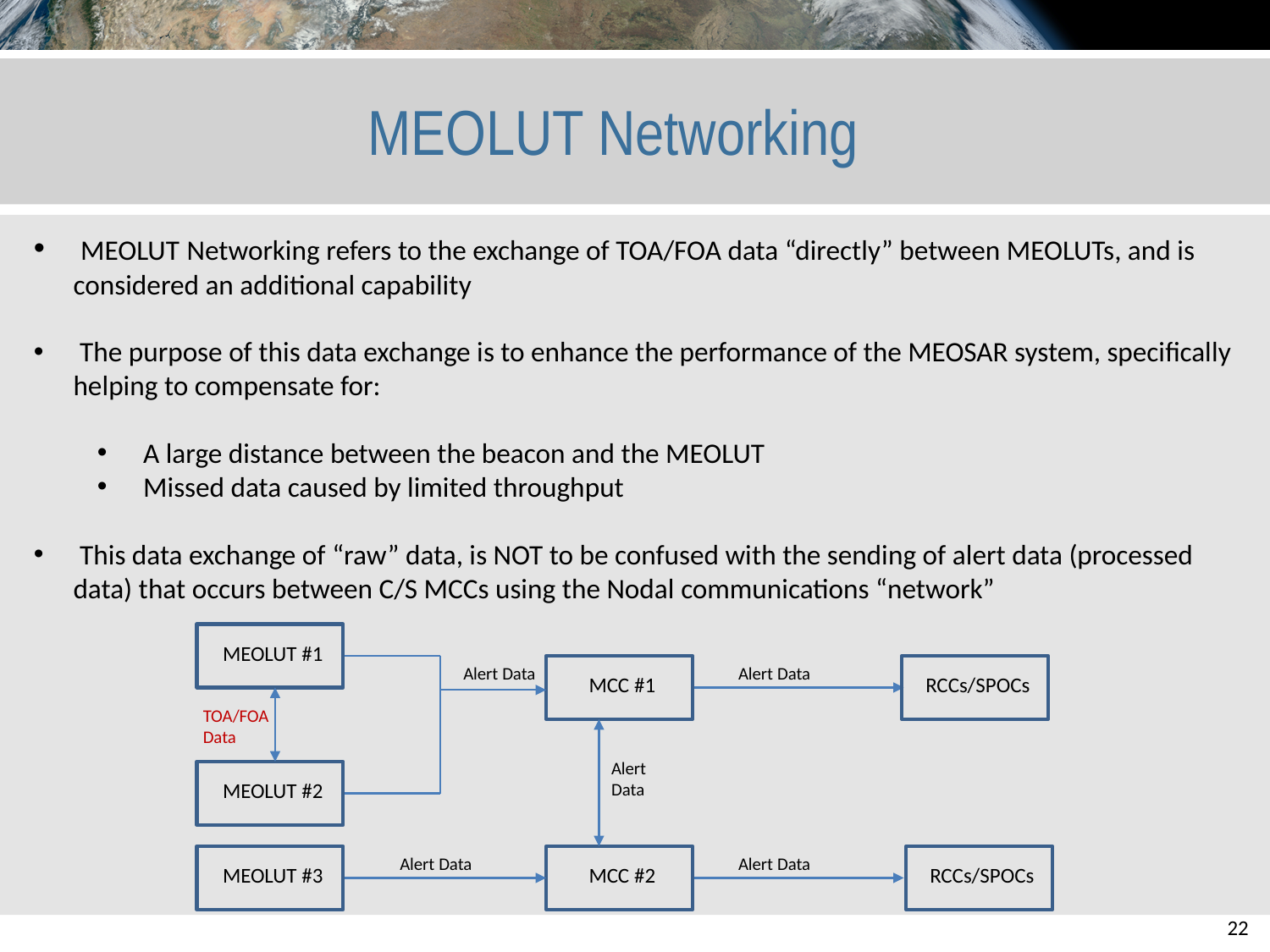

# MEOLUT Networking
 MEOLUT Networking refers to the exchange of TOA/FOA data “directly” between MEOLUTs, and is considered an additional capability

 The purpose of this data exchange is to enhance the performance of the MEOSAR system, specifically helping to compensate for:

 A large distance between the beacon and the MEOLUT
 Missed data caused by limited throughput

 This data exchange of “raw” data, is NOT to be confused with the sending of alert data (processed data) that occurs between C/S MCCs using the Nodal communications “network”

MEOLUT #1
Alert Data

MCC #1
Alert Data

RCCs/SPOCs
TOA/FOA
Data
Alert
Data

MEOLUT #2

MEOLUT #3
Alert Data

MCC #2
Alert Data

RCCs/SPOCs